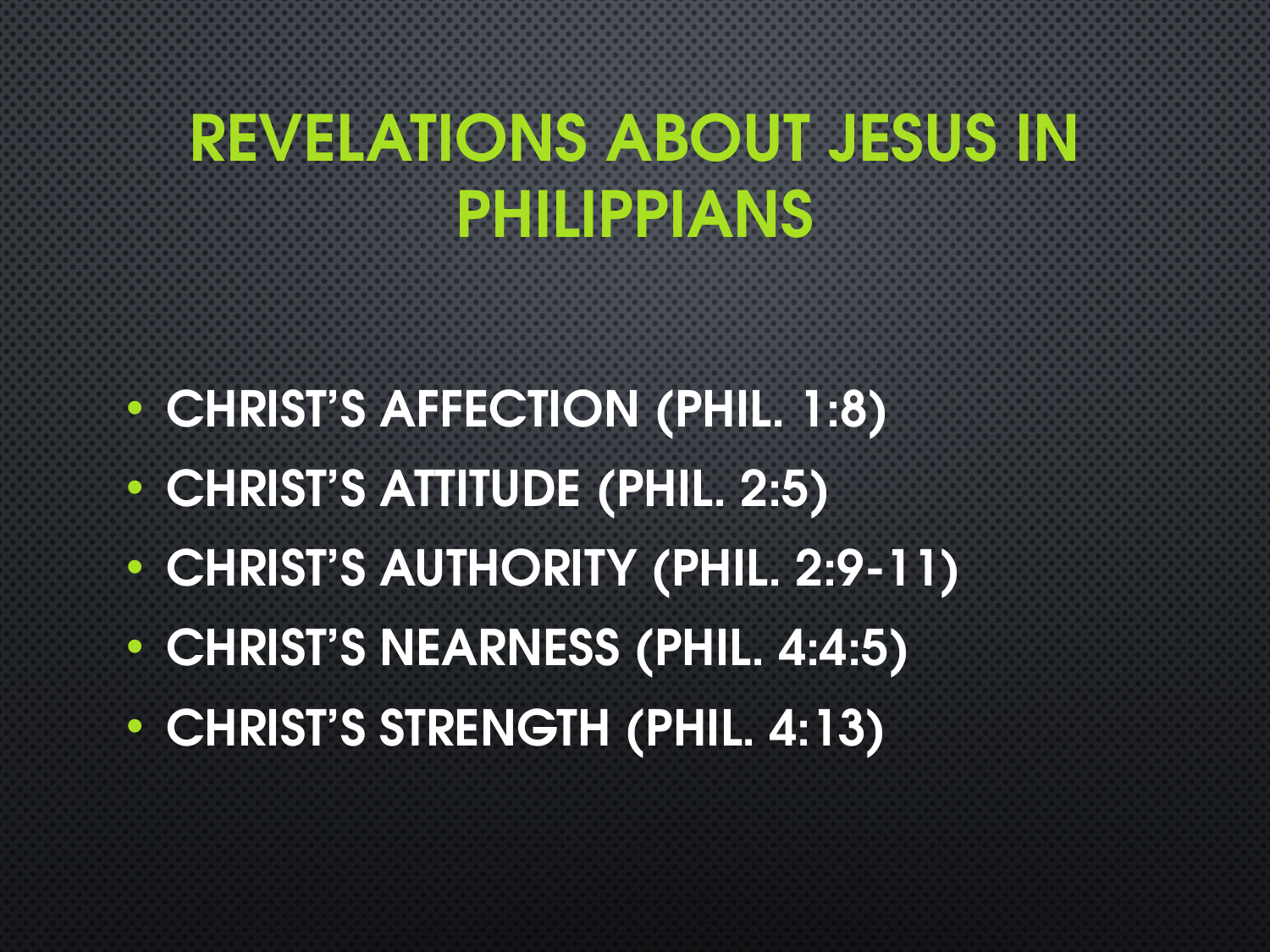

# Revelations about Jesus in Philippians
CHRIST’S AFFECTION (Phil. 1:8)
CHRIST’S ATTITUDE (Phil. 2:5)
CHRIST’S AUTHORITY (Phil. 2:9-11)
CHRIST’S NEARNESS (Phil. 4:4:5)
CHRIST’S STRENGTH (Phil. 4:13)